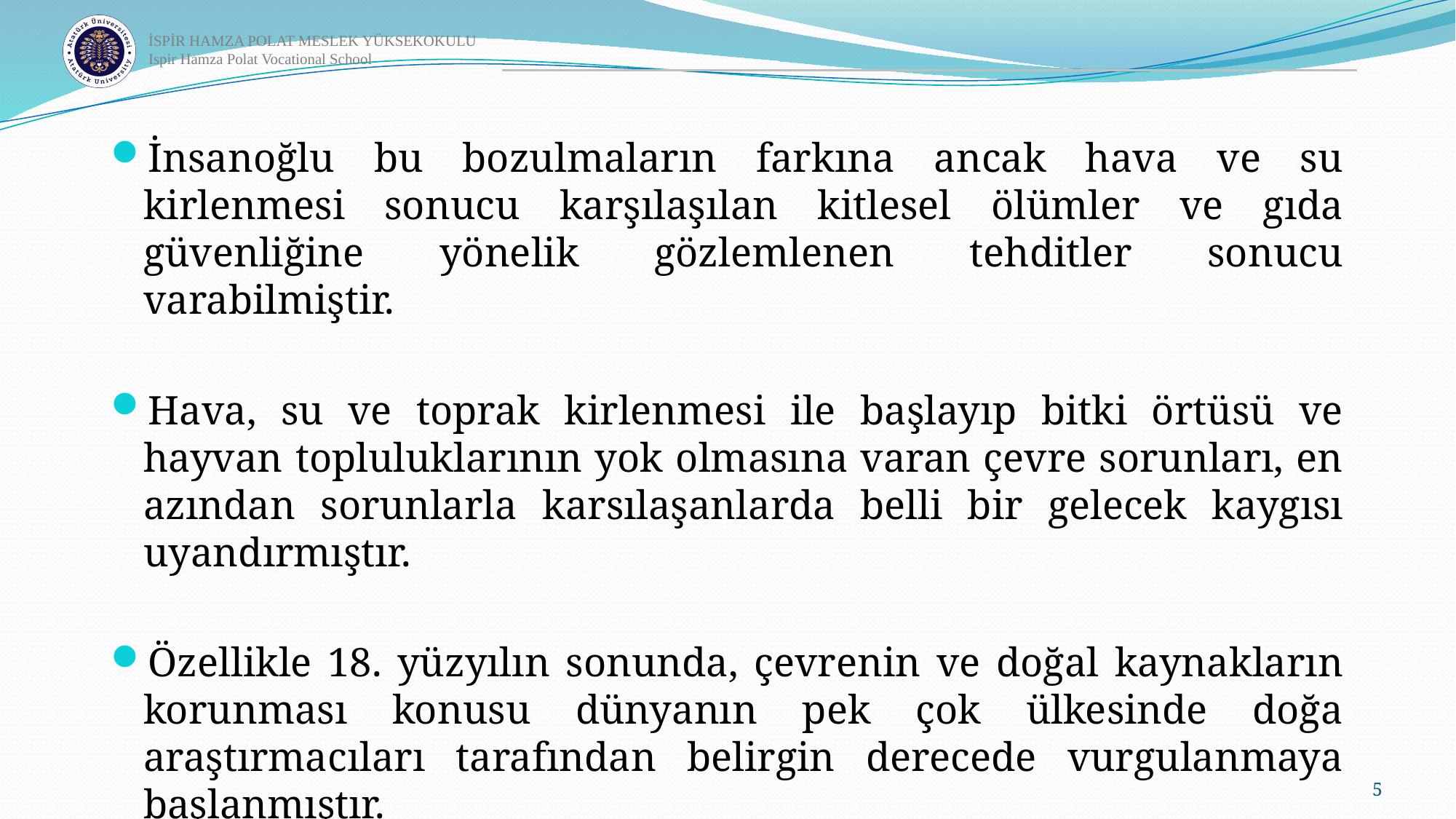

İnsanoğlu bu bozulmaların farkına ancak hava ve su kirlenmesi sonucu karşılaşılan kitlesel ölümler ve gıda güvenliğine yönelik gözlemlenen tehditler sonucu varabilmiştir.

Hava, su ve toprak kirlenmesi ile başlayıp bitki örtüsü ve hayvan topluluklarının yok olmasına varan çevre sorunları, en azından sorunlarla karsılaşanlarda belli bir gelecek kaygısı uyandırmıştır.

Özellikle 18. yüzyılın sonunda, çevrenin ve doğal kaynakların korunması konusu dünyanın pek çok ülkesinde doğa araştırmacıları tarafından belirgin derecede vurgulanmaya başlanmıştır.
5